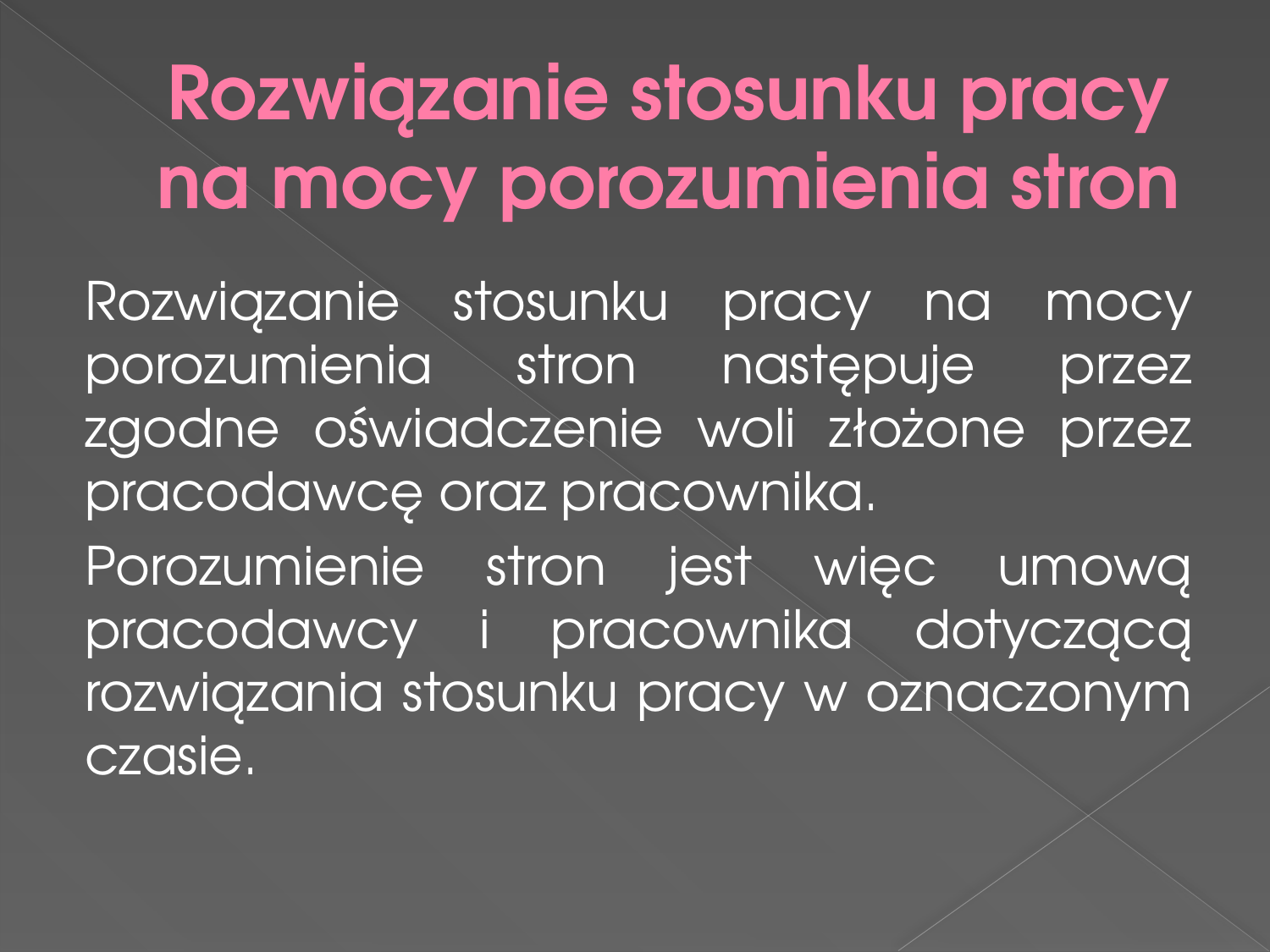

# Rozwiązanie stosunku pracy na mocy porozumienia stron
Rozwiązanie stosunku pracy na mocy porozumienia stron następuje przez zgodne oświadczenie woli złożone przez pracodawcę oraz pracownika.
Porozumienie stron jest więc umową pracodawcy i pracownika dotyczącą rozwiązania stosunku pracy w oznaczonym czasie.